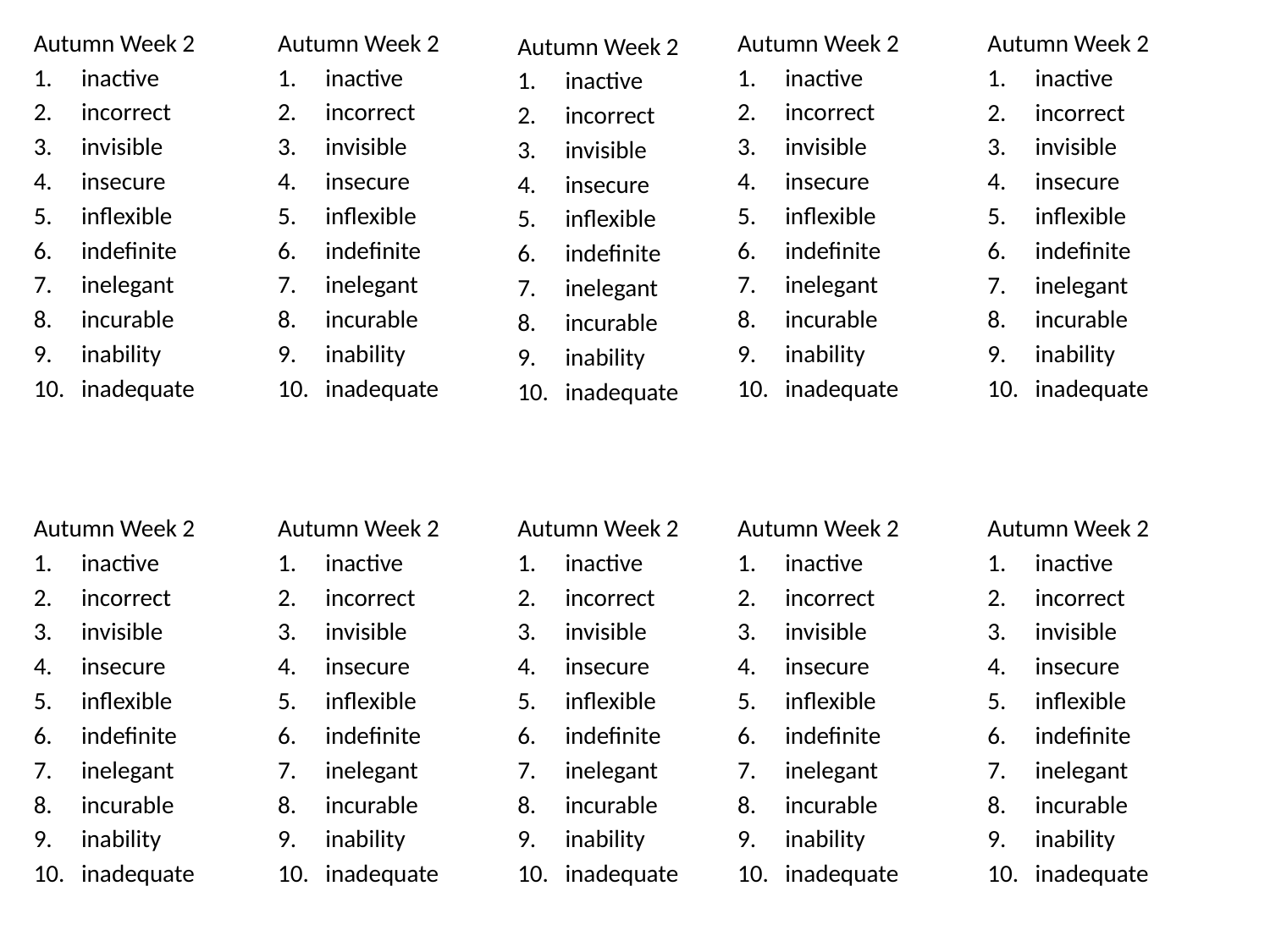

Autumn Week 2
inactive
incorrect
invisible
insecure
inflexible
indefinite
inelegant
incurable
inability
inadequate

Autumn Week 2
inactive
incorrect
invisible
insecure
inflexible
indefinite
inelegant
incurable
inability
inadequate

Autumn Week 2
inactive
incorrect
invisible
insecure
inflexible
indefinite
inelegant
incurable
inability
inadequate

Autumn Week 2
inactive
incorrect
invisible
insecure
inflexible
indefinite
inelegant
incurable
inability
inadequate

Autumn Week 2
inactive
incorrect
invisible
insecure
inflexible
indefinite
inelegant
incurable
inability
inadequate

Autumn Week 2
inactive
incorrect
invisible
insecure
inflexible
indefinite
inelegant
incurable
inability
inadequate

Autumn Week 2
inactive
incorrect
invisible
insecure
inflexible
indefinite
inelegant
incurable
inability
inadequate

Autumn Week 2
inactive
incorrect
invisible
insecure
inflexible
indefinite
inelegant
incurable
inability
inadequate

Autumn Week 2
inactive
incorrect
invisible
insecure
inflexible
indefinite
inelegant
incurable
inability
inadequate

Autumn Week 2
inactive
incorrect
invisible
insecure
inflexible
indefinite
inelegant
incurable
inability
inadequate